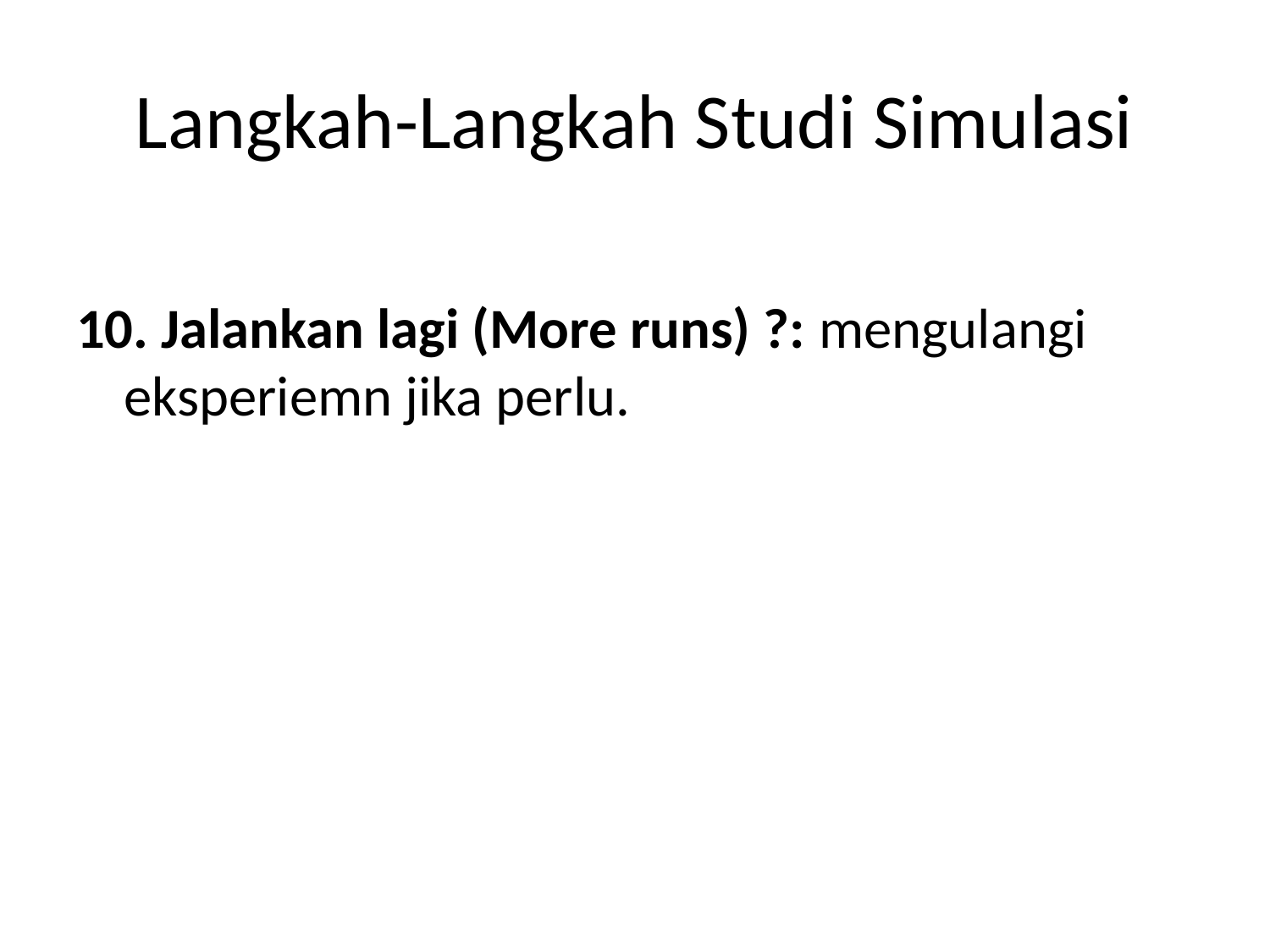

# Langkah-Langkah Studi Simulasi
10. Jalankan lagi (More runs) ?: mengulangi eksperiemn jika perlu.